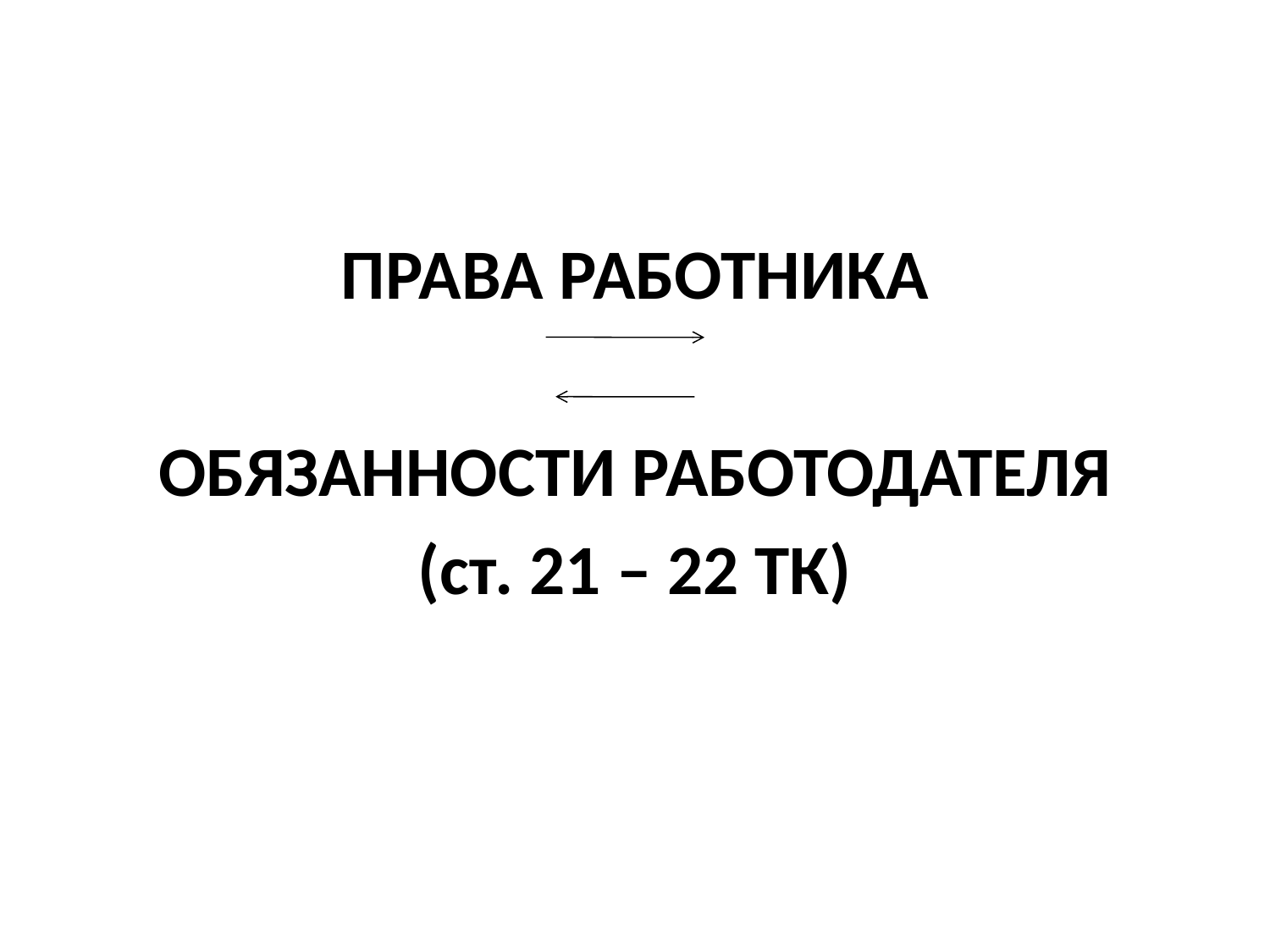

#
ПРАВА РАБОТНИКА

ОБЯЗАННОСТИ РАБОТОДАТЕЛЯ
(ст. 21 – 22 ТК)